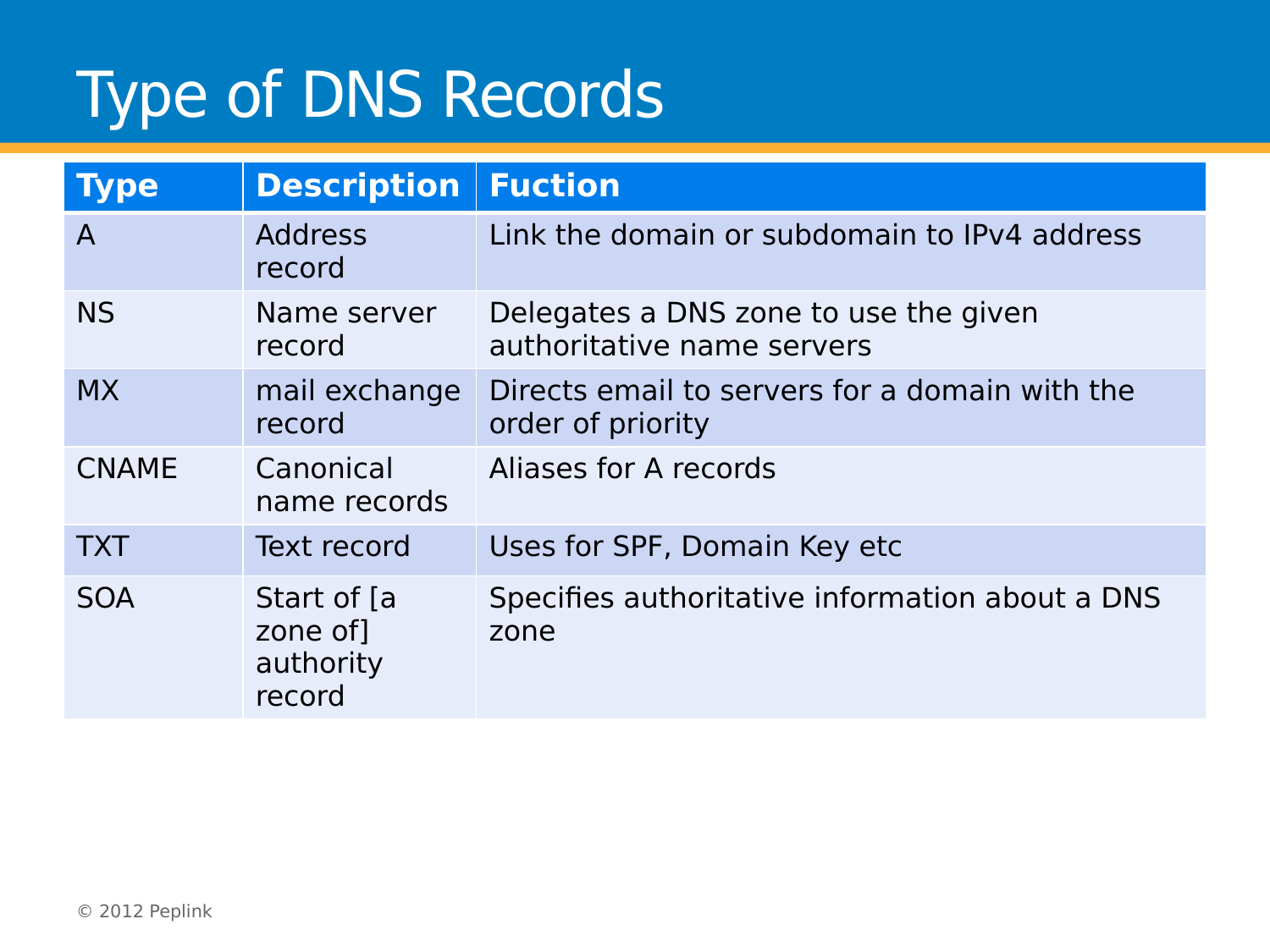

# Type of DNS Records
| Type | Description | Fuction |
| --- | --- | --- |
| A | Address record | Link the domain or subdomain to IPv4 address |
| NS | Name server record | Delegates a DNS zone to use the given authoritative name servers |
| MX | mail exchange record | Directs email to servers for a domain with the order of priority |
| CNAME | Canonical name records | Aliases for A records |
| TXT | Text record | Uses for SPF, Domain Key etc |
| SOA | Start of [a zone of] authority record | Specifies authoritative information about a DNS zone |